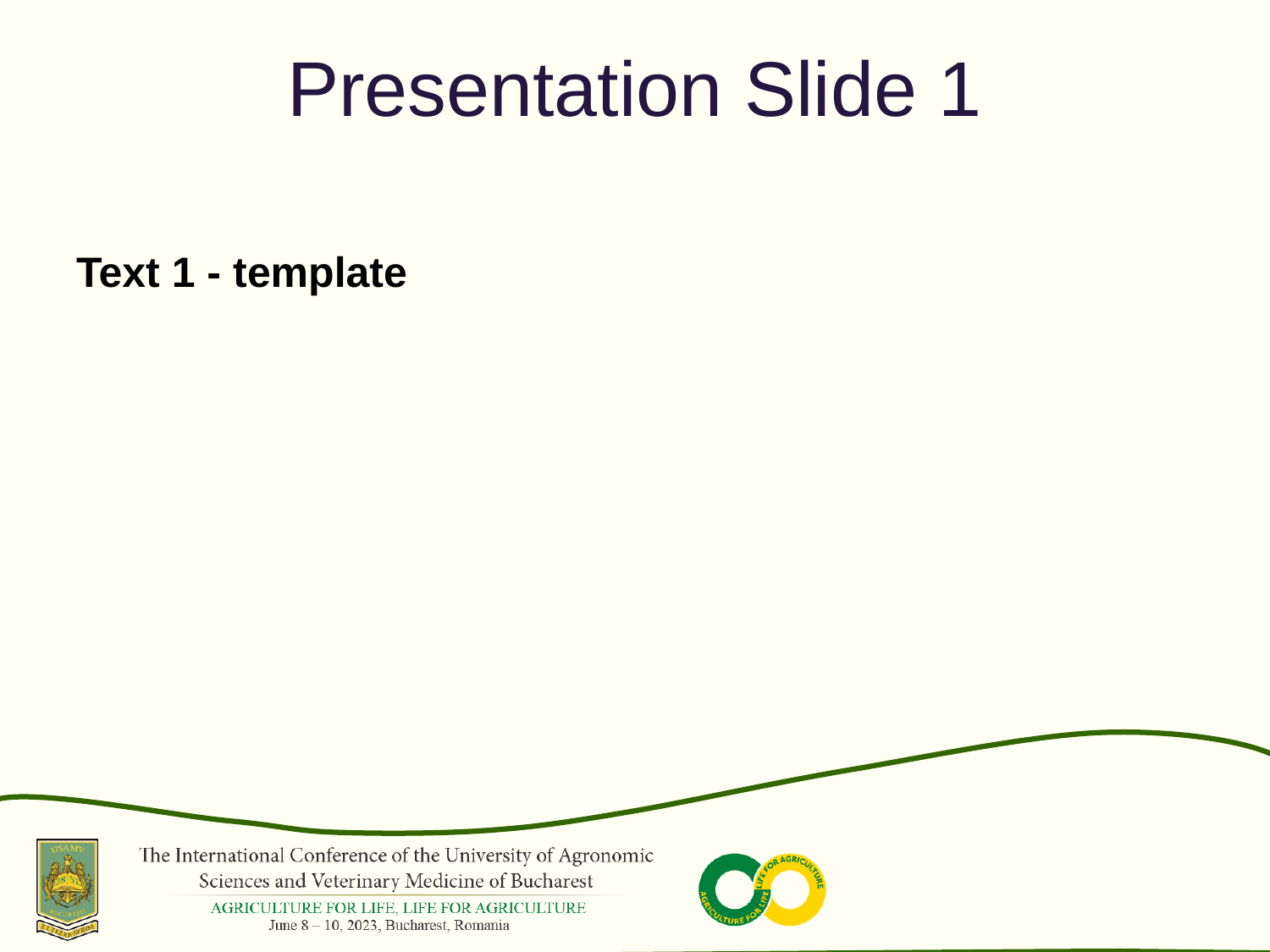

# Presentation Slide 1
Text 1 - template